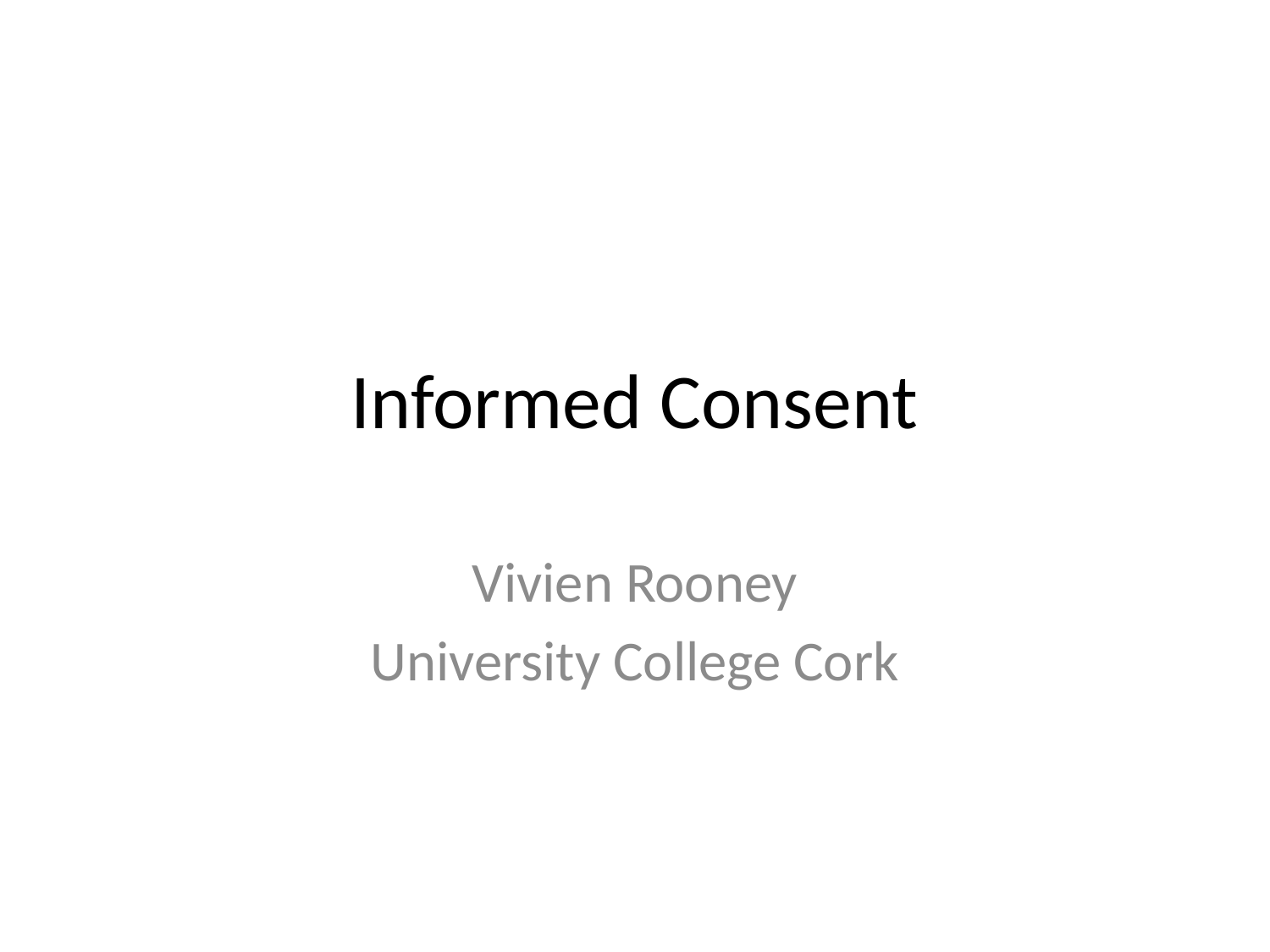

# Informed Consent
Vivien Rooney
University College Cork